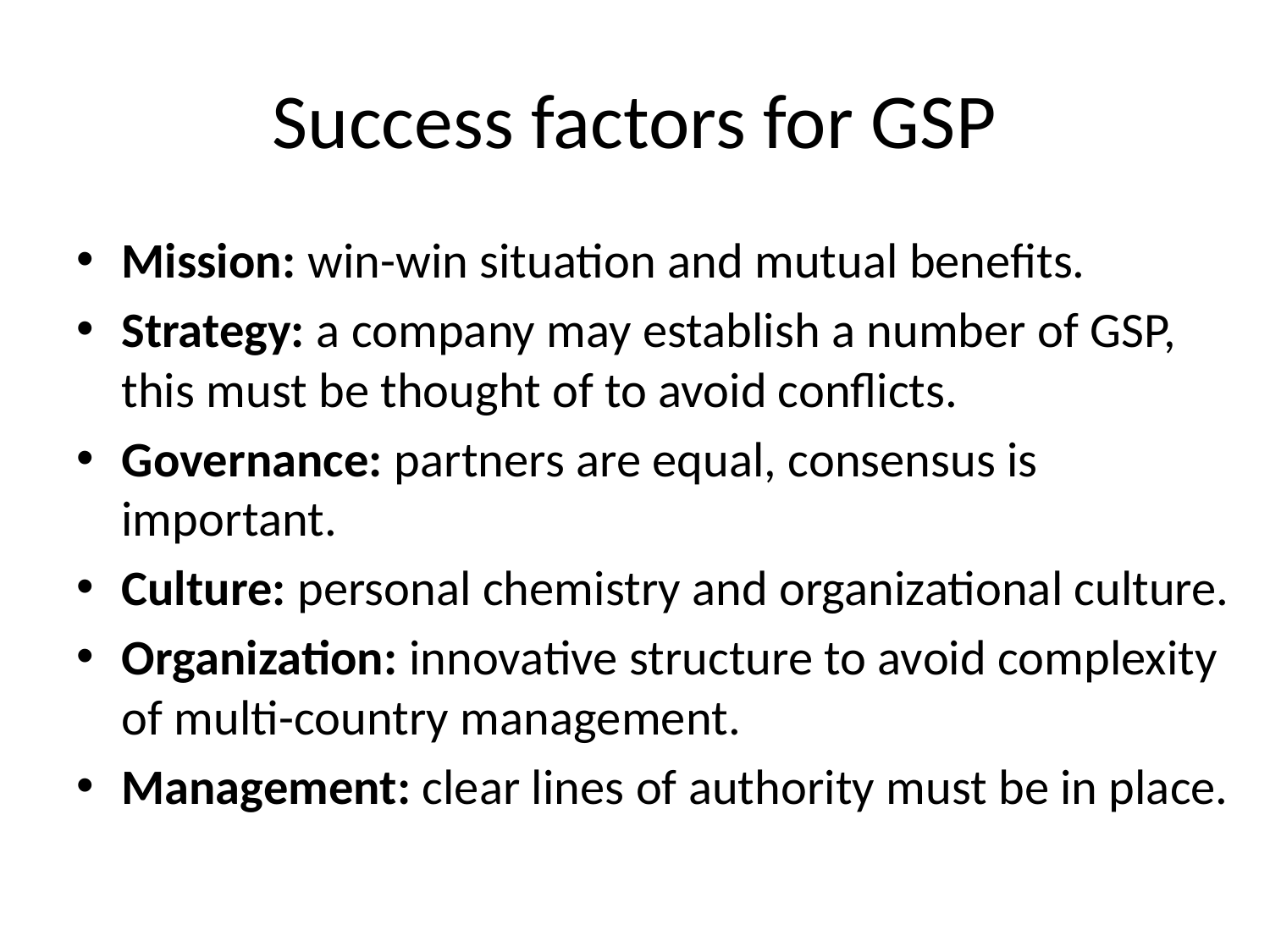

# Success factors for GSP
Mission: win-win situation and mutual benefits.
Strategy: a company may establish a number of GSP, this must be thought of to avoid conflicts.
Governance: partners are equal, consensus is important.
Culture: personal chemistry and organizational culture.
Organization: innovative structure to avoid complexity of multi-country management.
Management: clear lines of authority must be in place.